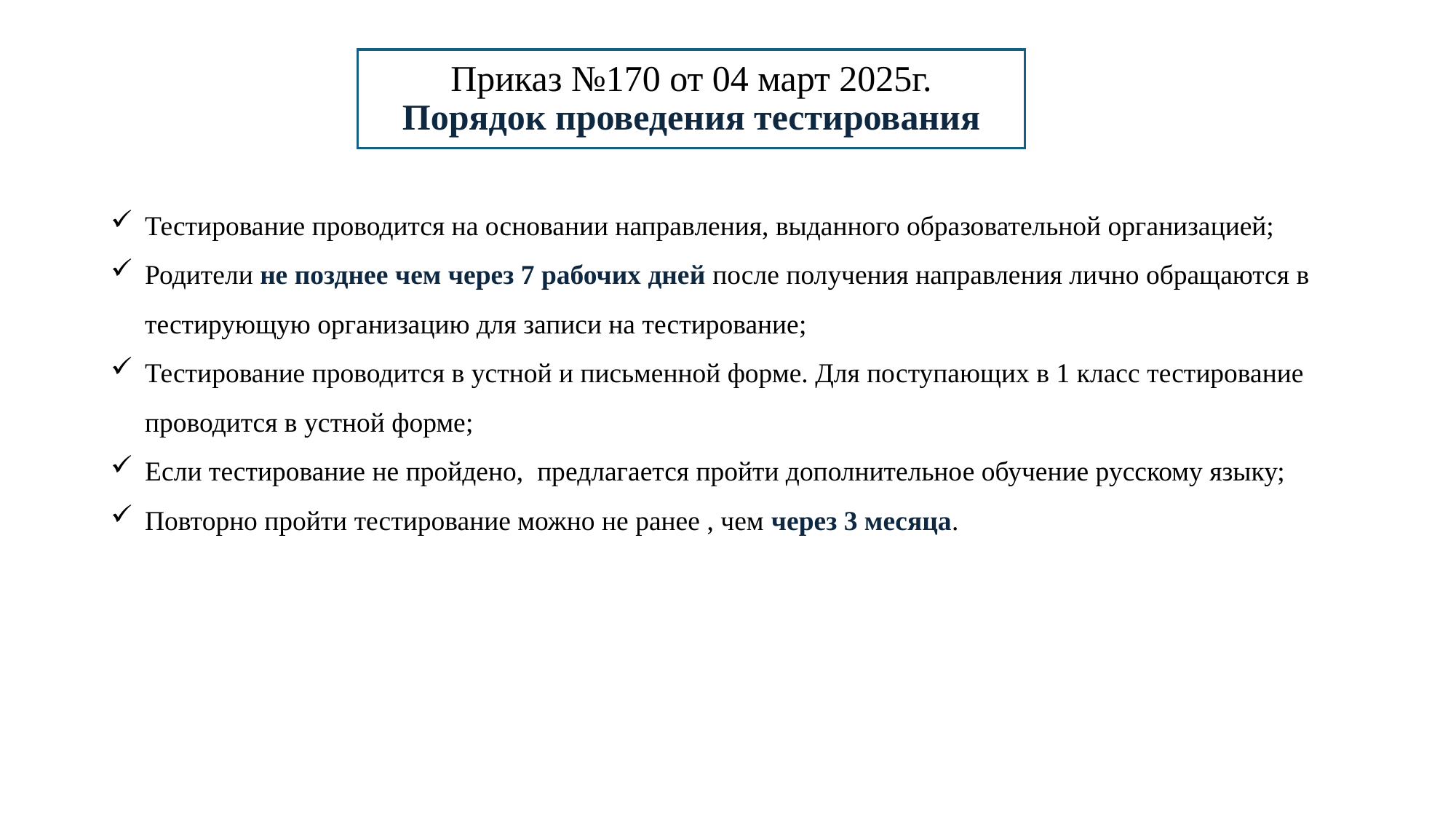

# Приказ №170 от 04 март 2025г. Порядок проведения тестирования
Тестирование проводится на основании направления, выданного образовательной организацией;
Родители не позднее чем через 7 рабочих дней после получения направления лично обращаются в тестирующую организацию для записи на тестирование;
Тестирование проводится в устной и письменной форме. Для поступающих в 1 класс тестирование проводится в устной форме;
Если тестирование не пройдено,  предлагается пройти дополнительное обучение русскому языку;
Повторно пройти тестирование можно не ранее , чем через 3 месяца.